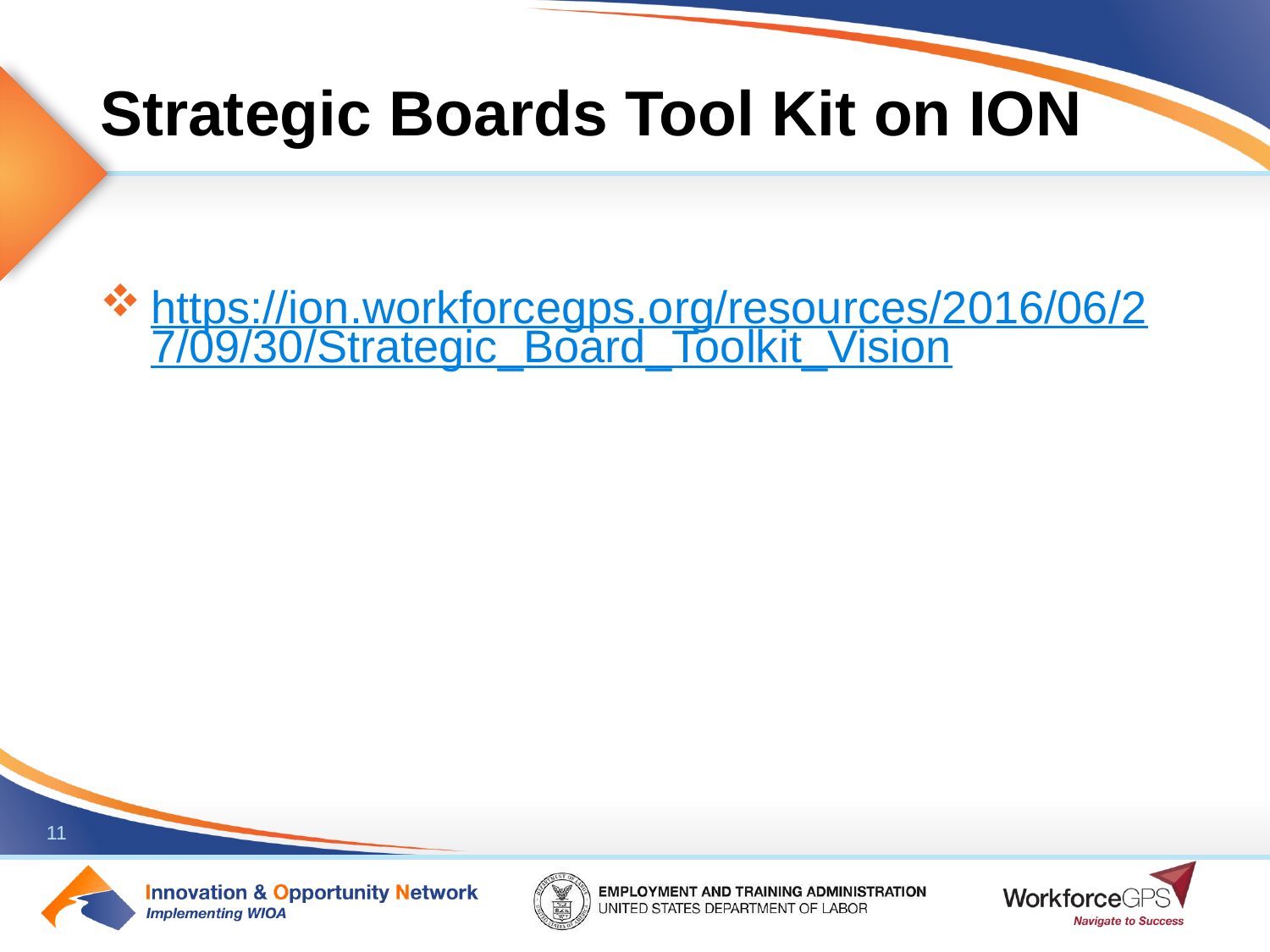

# Strategic Boards Tool Kit on ION

https://ion.workforcegps.org/resources/2016/06/27/09/30/Strategic_Board_Toolkit_Vision